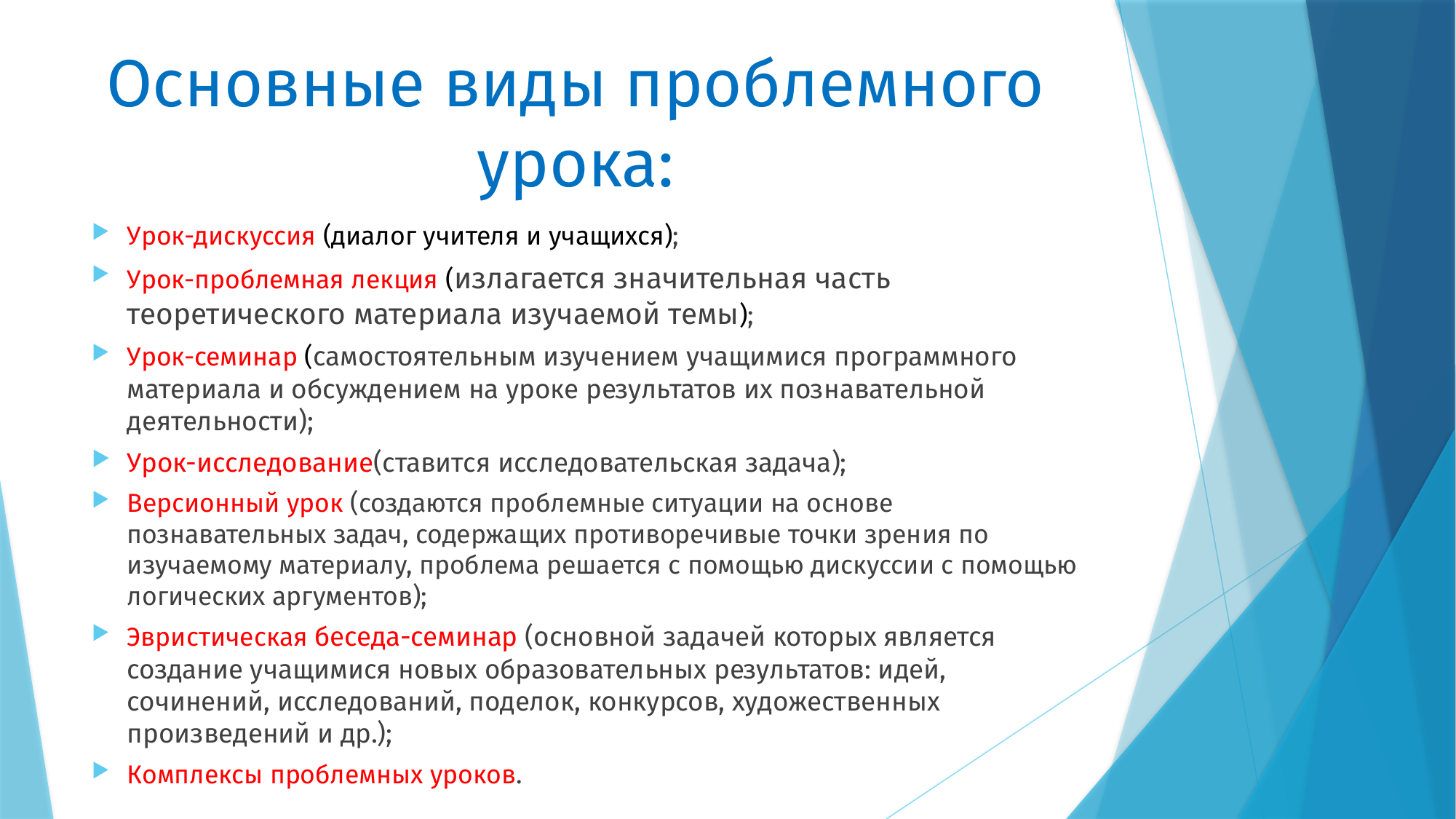

# Основные виды проблемного урока:
Урок-дискуссия (диалог учителя и учащихся);
Урок-проблемная лекция (излагается значительная часть теоретического материала изучаемой темы);
Урок-семинар (самостоятельным изучением учащимися программного материала и обсуждением на уроке результатов их познавательной деятельности);
Урок-исследование(ставится исследовательская задача);
Версионный урок (создаются проблемные ситуации на основе познавательных задач, содержащих противоречивые точки зрения по изучаемому материалу, проблема решается с помощью дискуссии с помощью логических аргументов);
Эвристическая беседа-семинар (основной задачей которых является создание учащимися новых образовательных результатов: идей, сочинений, исследований, поделок, конкурсов, художественных произведений и др.);
Комплексы проблемных уроков.